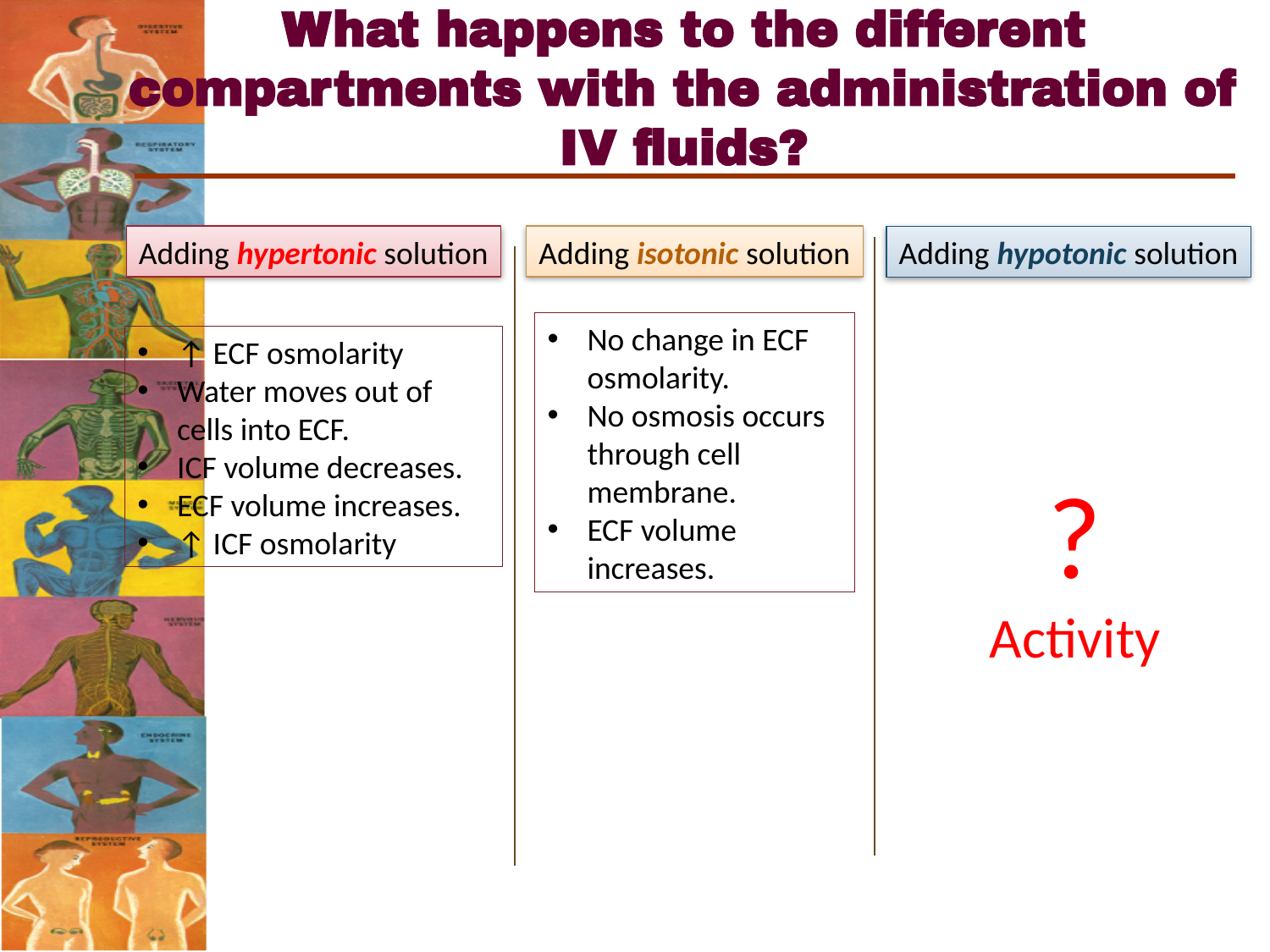

What happens to the different compartments with the administration of IV fluids?
Adding hypertonic solution
Adding isotonic solution
Adding hypotonic solution
No change in ECF osmolarity.
No osmosis occurs through cell membrane.
ECF volume increases.
↑ ECF osmolarity
Water moves out of cells into ECF.
ICF volume decreases.
ECF volume increases.
↑ ICF osmolarity
?
Activity